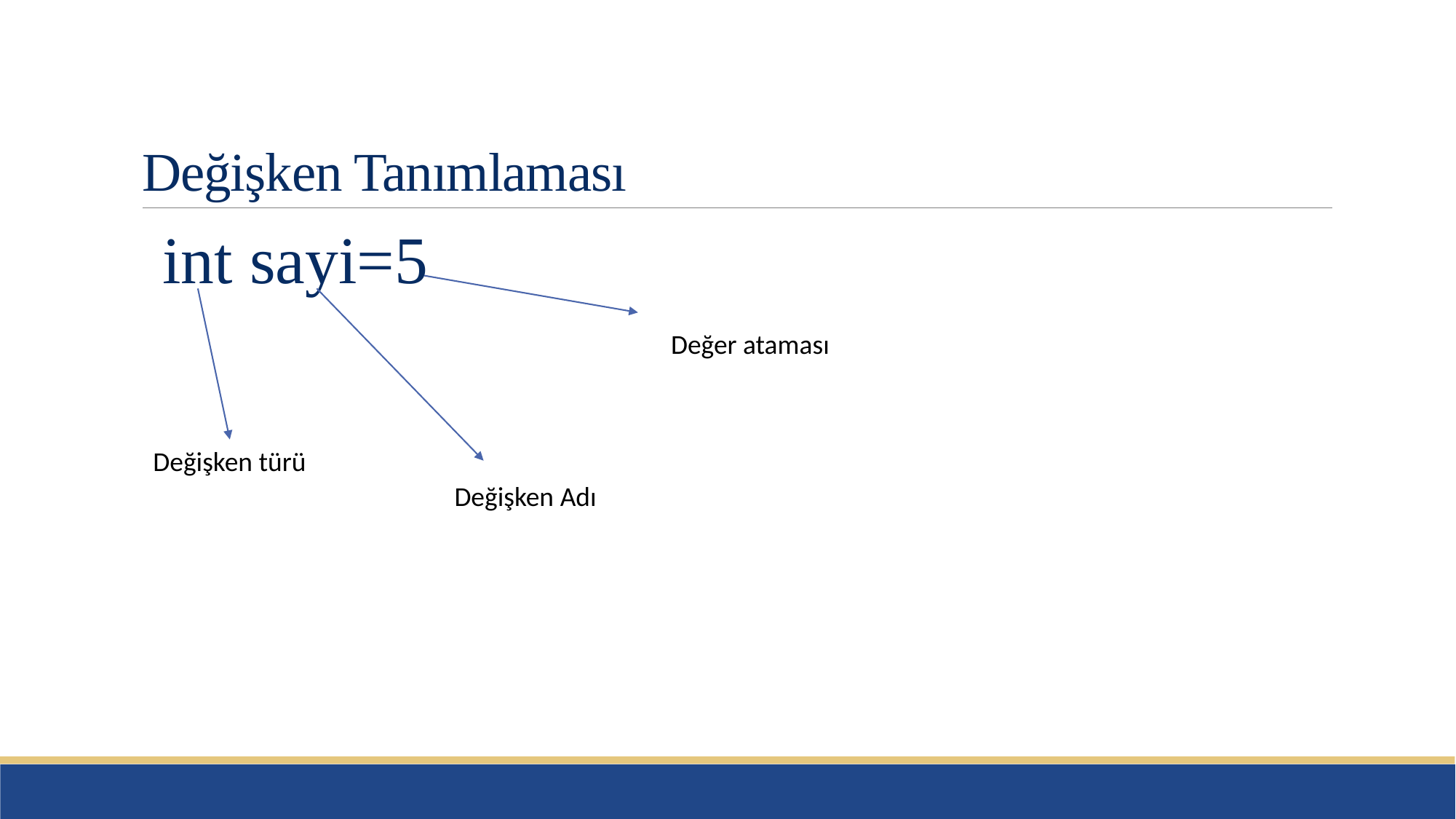

# Değişken Tanımlaması
 int sayi=5
Değer ataması
Değişken türü
Değişken Adı